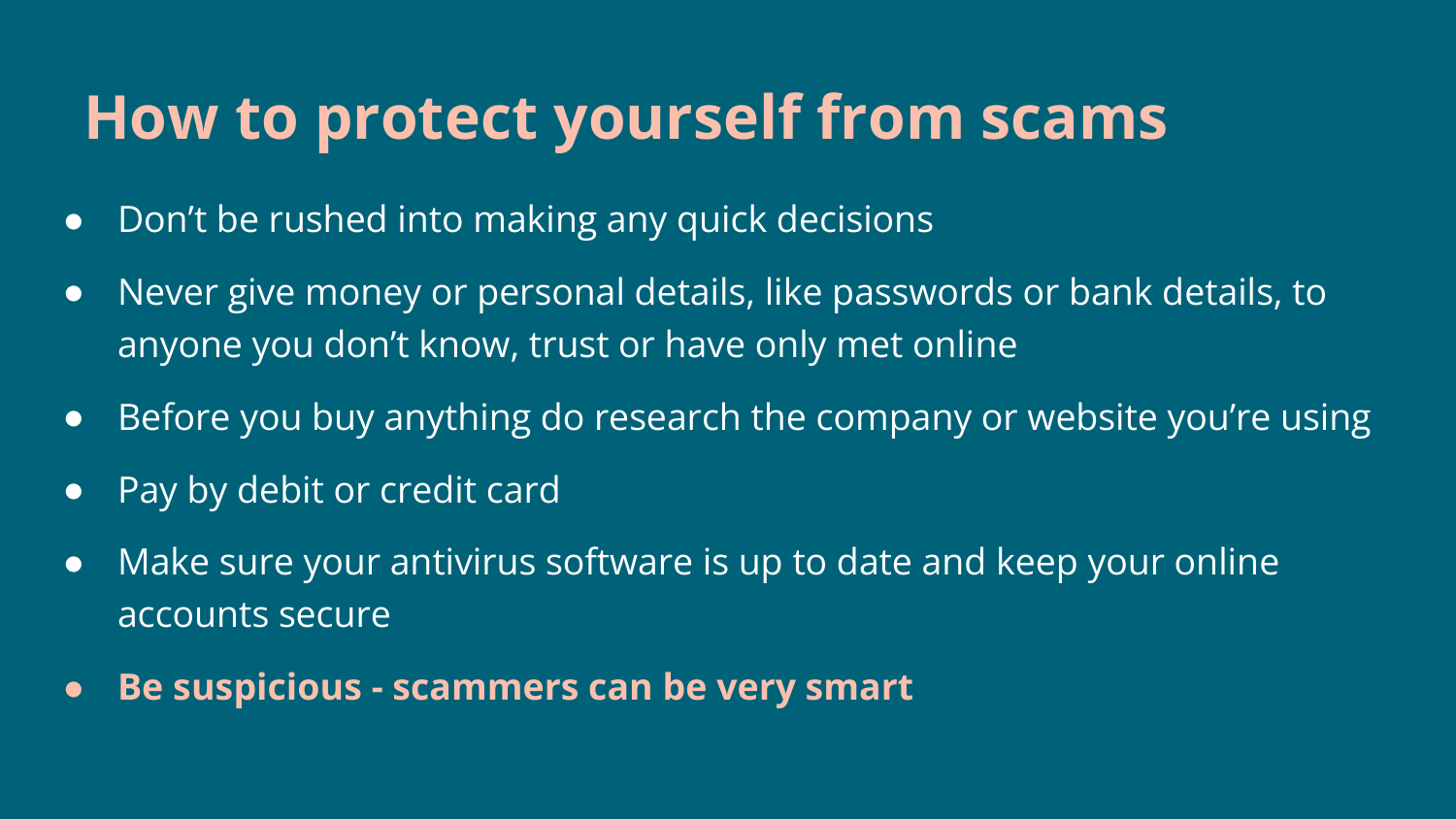

How to protect yourself from scams
Don’t be rushed into making any quick decisions
Never give money or personal details, like passwords or bank details, to anyone you don’t know, trust or have only met online
Before you buy anything do research the company or website you’re using
Pay by debit or credit card
Make sure your antivirus software is up to date and keep your online accounts secure
Be suspicious - scammers can be very smart